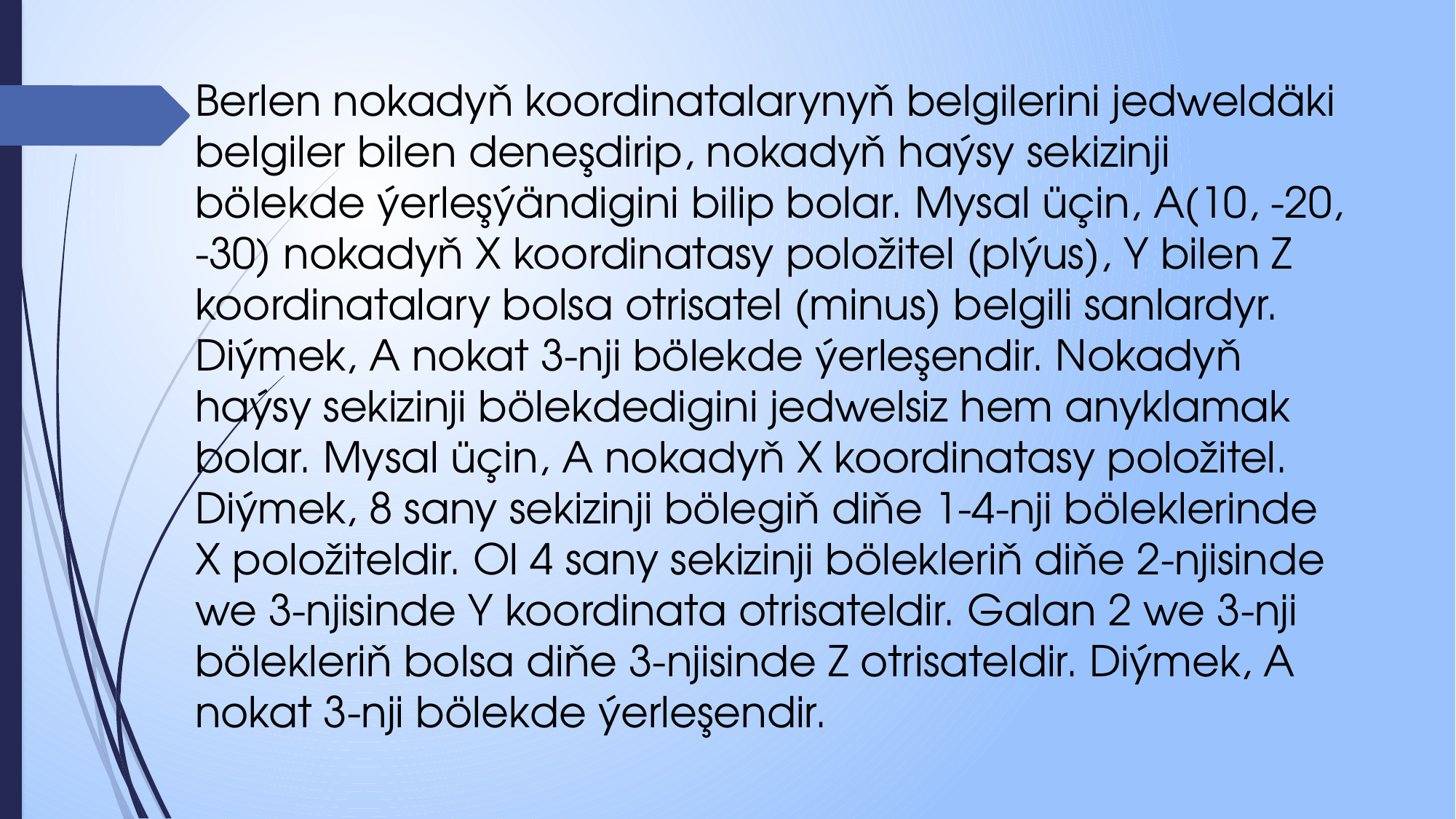

Berlen nokadyň koordinatalarynyň belgilerini jedweldäki belgiler bilen deneşdirip, nokadyň haýsy sekizinji bölekde ýerleşýändigini bilip bolar. Mysal üçin, A(10, -20, -30) nokadyň X koordinatasy položitel (plýus), Y bilen Z koordinatalary bolsa otrisatel (minus) belgili sanlardyr. Diýmek, A nokat 3-nji bölekde ýerleşendir. Nokadyň haýsy sekizinji bölekdedigini jedwelsiz hem anyklamak bolar. Mysal üçin, A nokadyň X koordinatasy položitel. Diýmek, 8 sany sekizinji bölegiň diňe 1-4-nji böleklerinde X položiteldir. Ol 4 sany sekizinji bölekleriň diňe 2-njisinde we 3-njisinde Y koordinata otrisateldir. Galan 2 we 3-nji bölekleriň bolsa diňe 3-njisinde Z otrisateldir. Diýmek, A nokat 3-nji bölekde ýerleşendir.